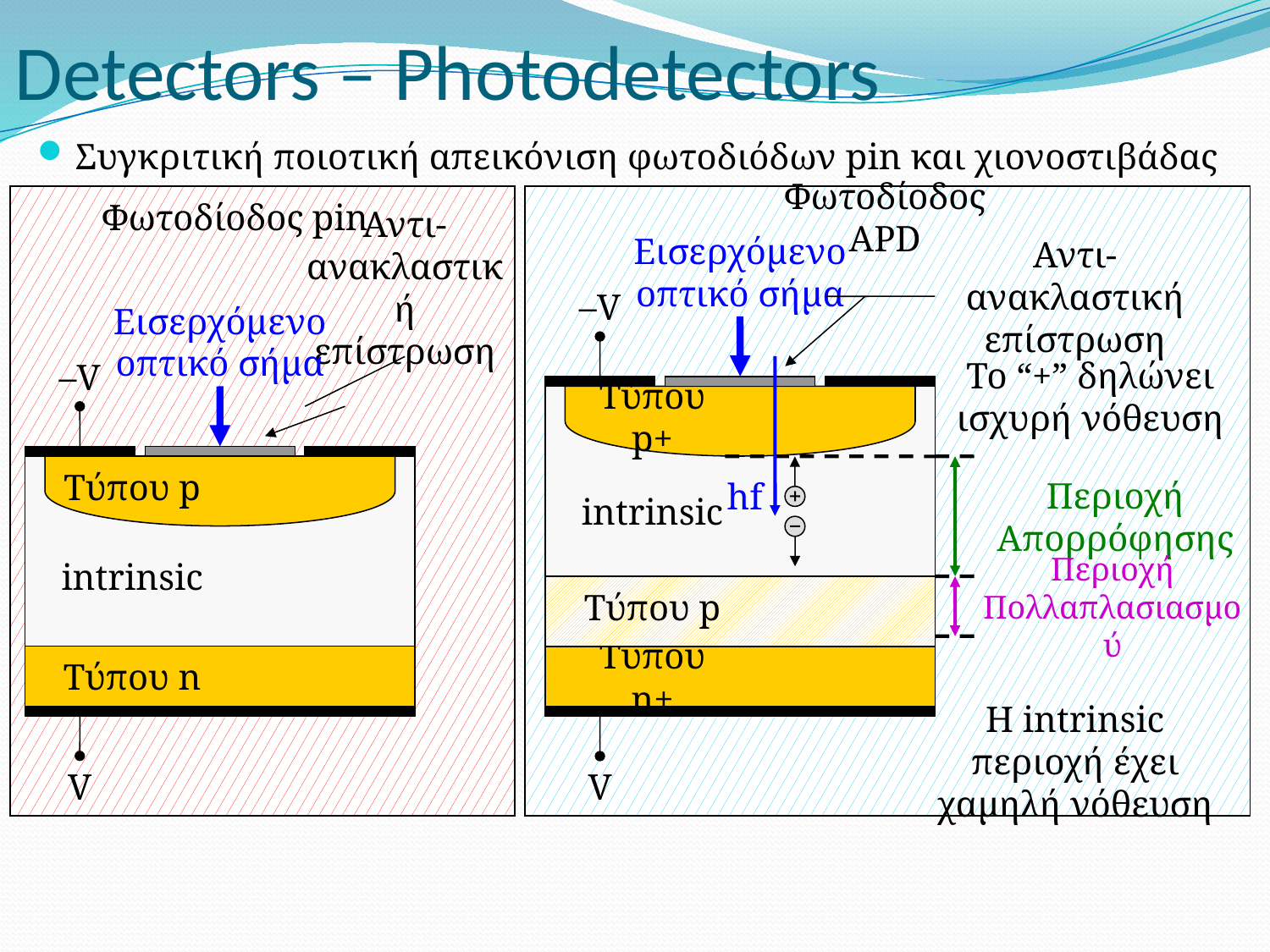

# Detectors – Photodetectors
Συγκριτική ποιοτική απεικόνιση φωτοδιόδων pin και χιονοστιβάδας

Φωτοδίοδος pin

Φωτοδίοδος APD
Αντι-ανακλαστική επίστρωση
Εισερχόμενο οπτικό σήμα

Αντι-ανακλαστική επίστρωση
–V
Εισερχόμενο οπτικό σήμα

Το “+” δηλώνει ισχυρή νόθευση
–V

Τύπου p+

Τύπου p

hf
Περιοχή Απορρόφησης
intrinsic

intrinsic
Περιοχή Πολλαπλασιασμού

Τύπου p

Τύπου n

Τύπου n+

Η intrinsic περιοχή έχει χαμηλή νόθευση
V
V